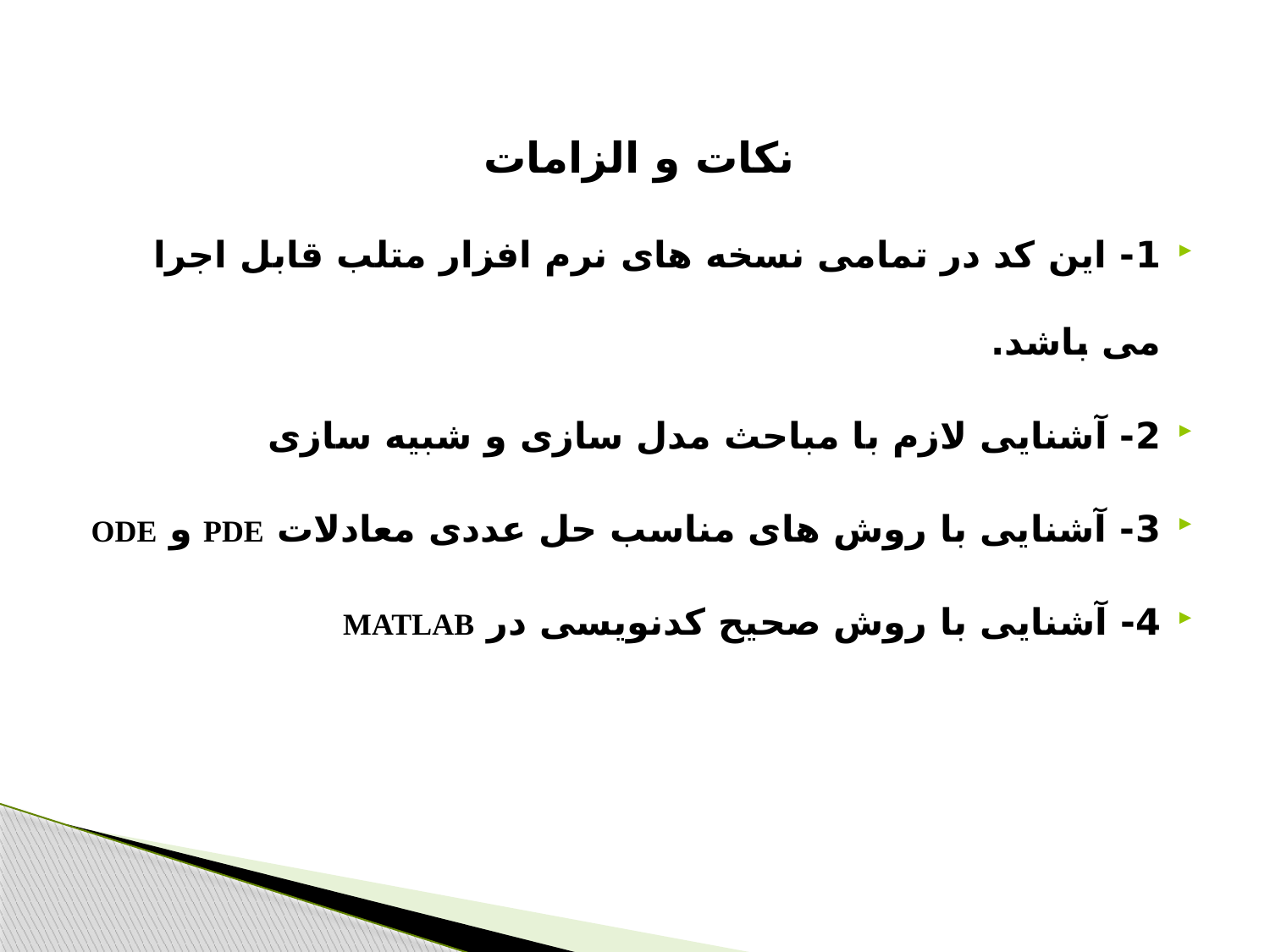

نکات و الزامات
1- این کد در تمامی نسخه های نرم افزار متلب قابل اجرا می باشد.
2- آشنایی لازم با مباحث مدل سازی و شبیه سازی
3- آشنایی با روش های مناسب حل عددی معادلات PDE و ODE
4- آشنایی با روش صحیح کدنویسی در MATLAB